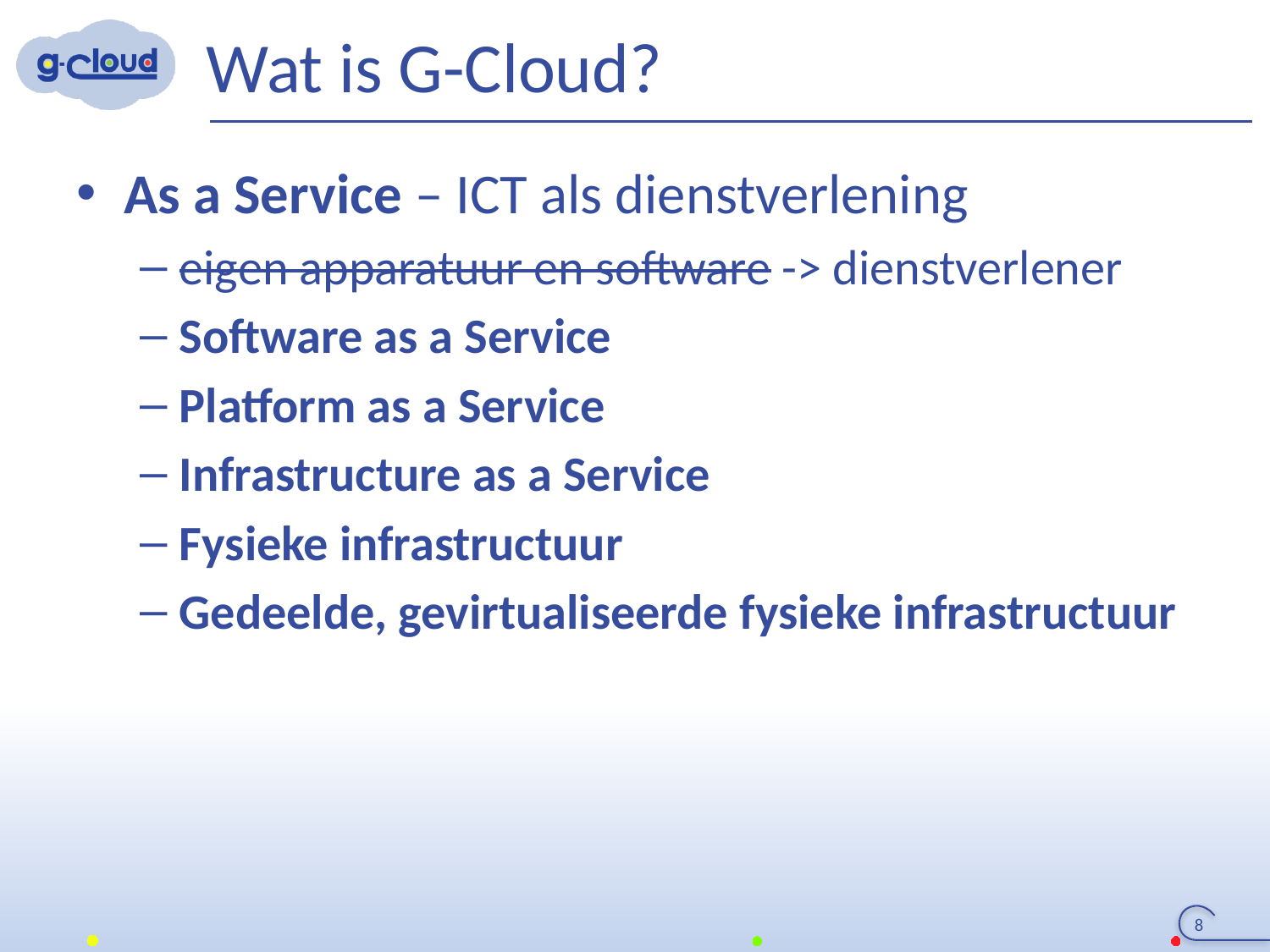

# Wat is G-Cloud?
As a Service – ICT als dienstverlening
eigen apparatuur en software -> dienstverlener
Software as a Service
Platform as a Service
Infrastructure as a Service
Fysieke infrastructuur
Gedeelde, gevirtualiseerde fysieke infrastructuur
8